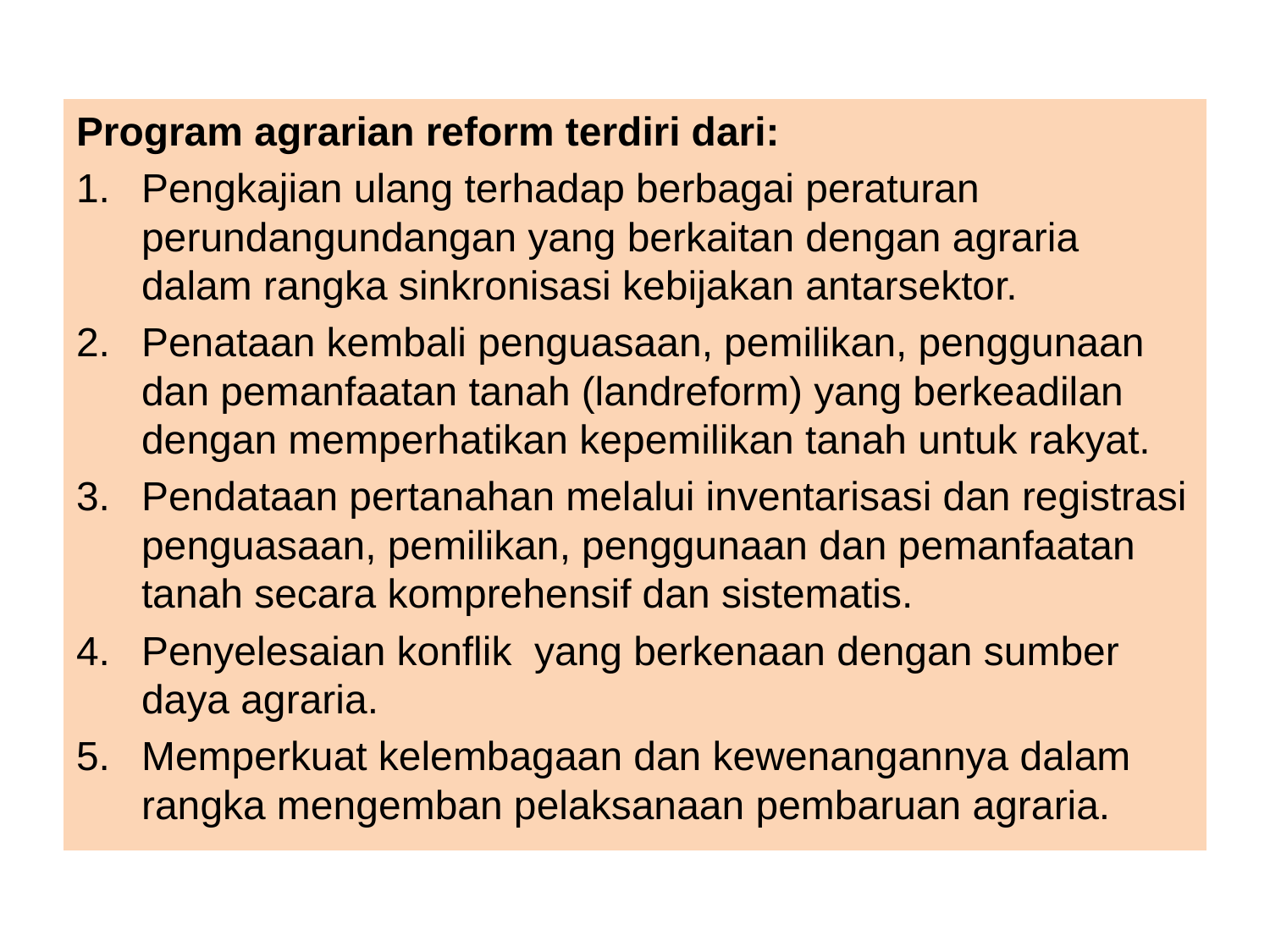

Program agrarian reform terdiri dari:
Pengkajian ulang terhadap berbagai peraturan perundangundangan yang berkaitan dengan agraria dalam rangka sinkronisasi kebijakan antarsektor.
Penataan kembali penguasaan, pemilikan, penggunaan dan pemanfaatan tanah (landreform) yang berkeadilan dengan memperhatikan kepemilikan tanah untuk rakyat.
Pendataan pertanahan melalui inventarisasi dan registrasi penguasaan, pemilikan, penggunaan dan pemanfaatan tanah secara komprehensif dan sistematis.
Penyelesaian konflik  yang berkenaan dengan sumber daya agraria.
Memperkuat kelembagaan dan kewenangannya dalam rangka mengemban pelaksanaan pembaruan agraria.